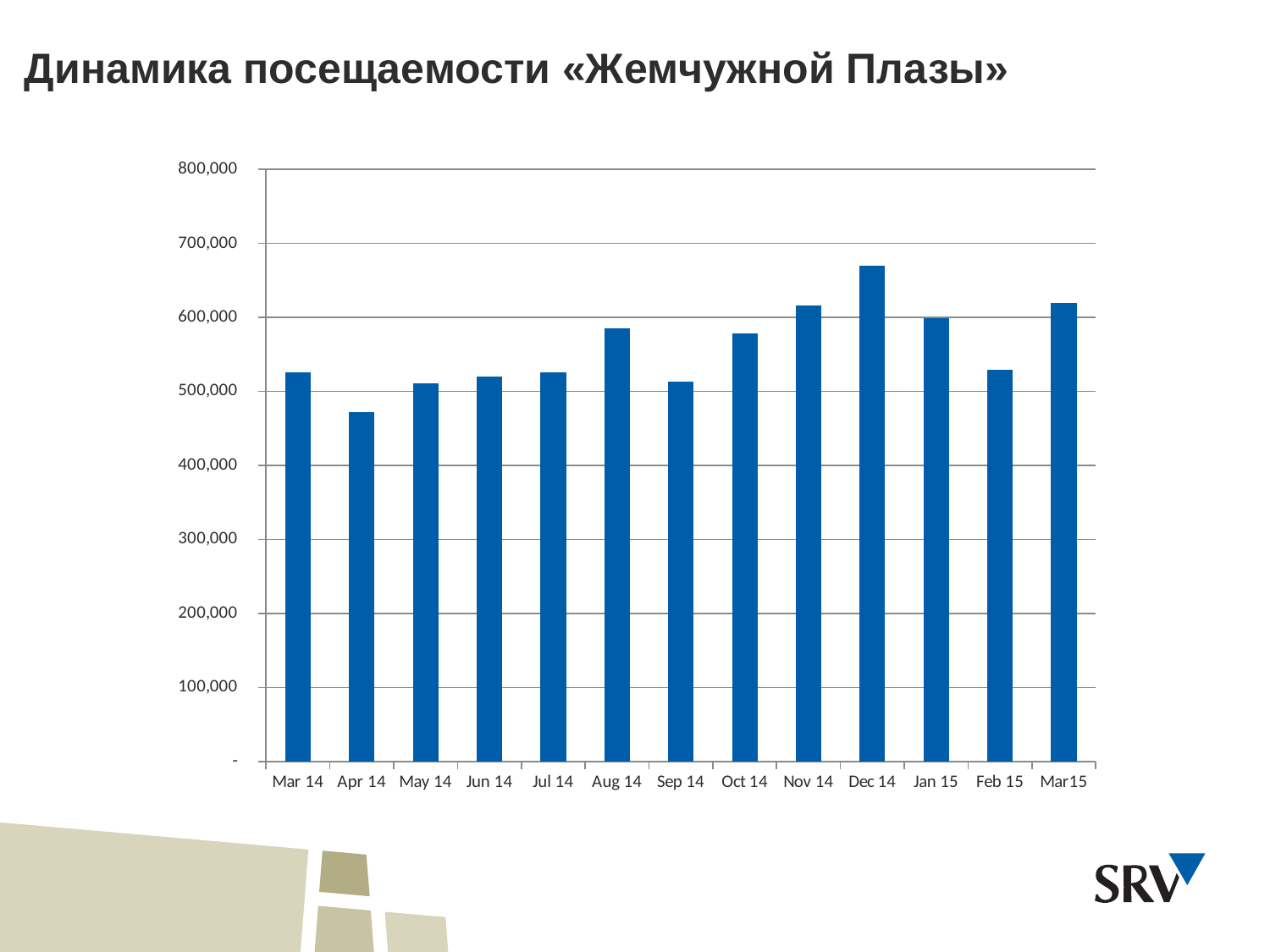

Динамика посещаемости «Жемчужной Плазы»

### Chart

| Category |  |
|---|---|
| Mar 14 | 525839.0 |
| Apr 14 | 471622.0 |
| May 14 | 510806.0 |
| Jun 14 | 520210.0 |
| Jul 14 | 526262.0 |
| Aug 14 | 585166.0 |
| Sep 14 | 513288.0 |
| Oct 14 | 577738.0 |
| Nov 14 | 616556.0 |
| Dec 14 | 669672.0 |
| Jan 15 | 598422.0 |
| Feb 15 | 528594.0 |
| Mar15 | 620000.0 |